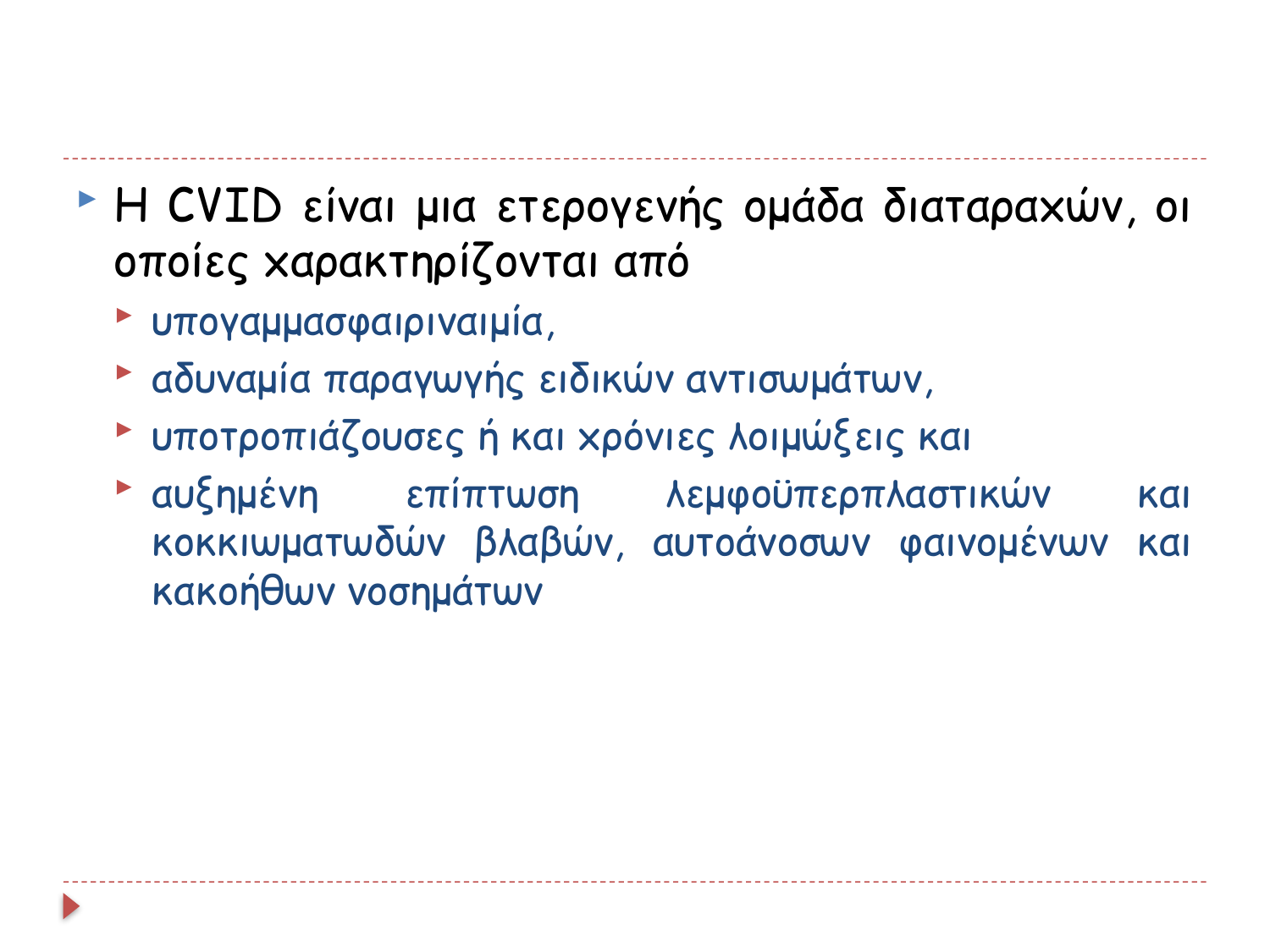

Η CVID είναι μια ετερογενής ομάδα διαταραχών, οι οποίες χαρακτηρίζονται από
υπογαμμασφαιριναιμία,
αδυναμία παραγωγής ειδικών αντισωμάτων,
υποτροπιάζουσες ή και χρόνιες λοιμώξεις και
αυξημένη επίπτωση λεμφοϋπερπλαστικών και κοκκιωματωδών βλαβών, αυτοάνοσων φαινομένων και κακοήθων νοσημάτων